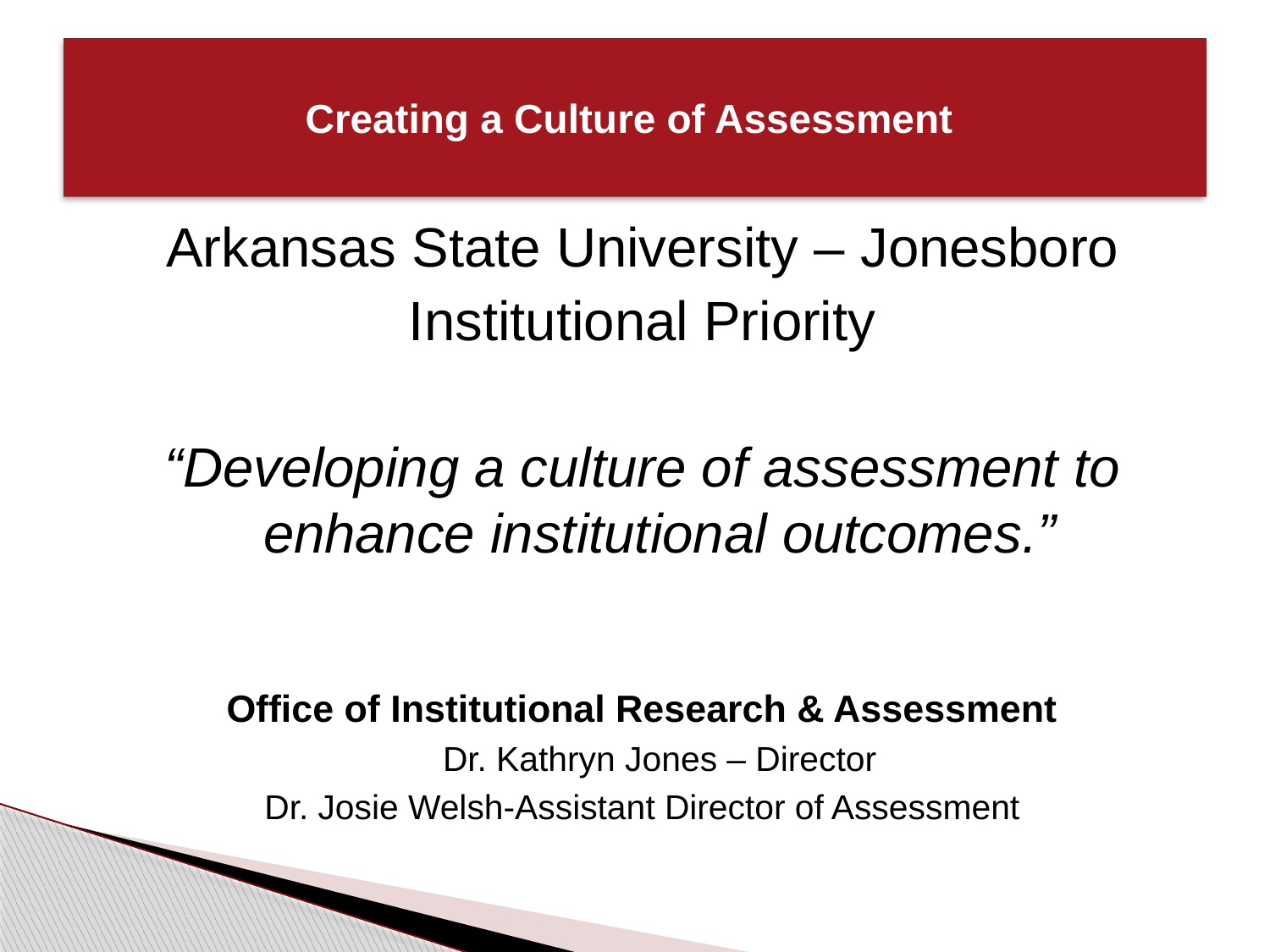

# Creating a Culture of Assessment
Arkansas State University – Jonesboro
Institutional Priority

“Developing a culture of assessment to enhance institutional outcomes.”

Office of Institutional Research & Assessment
	Dr. Kathryn Jones – Director
Dr. Josie Welsh-Assistant Director of Assessment